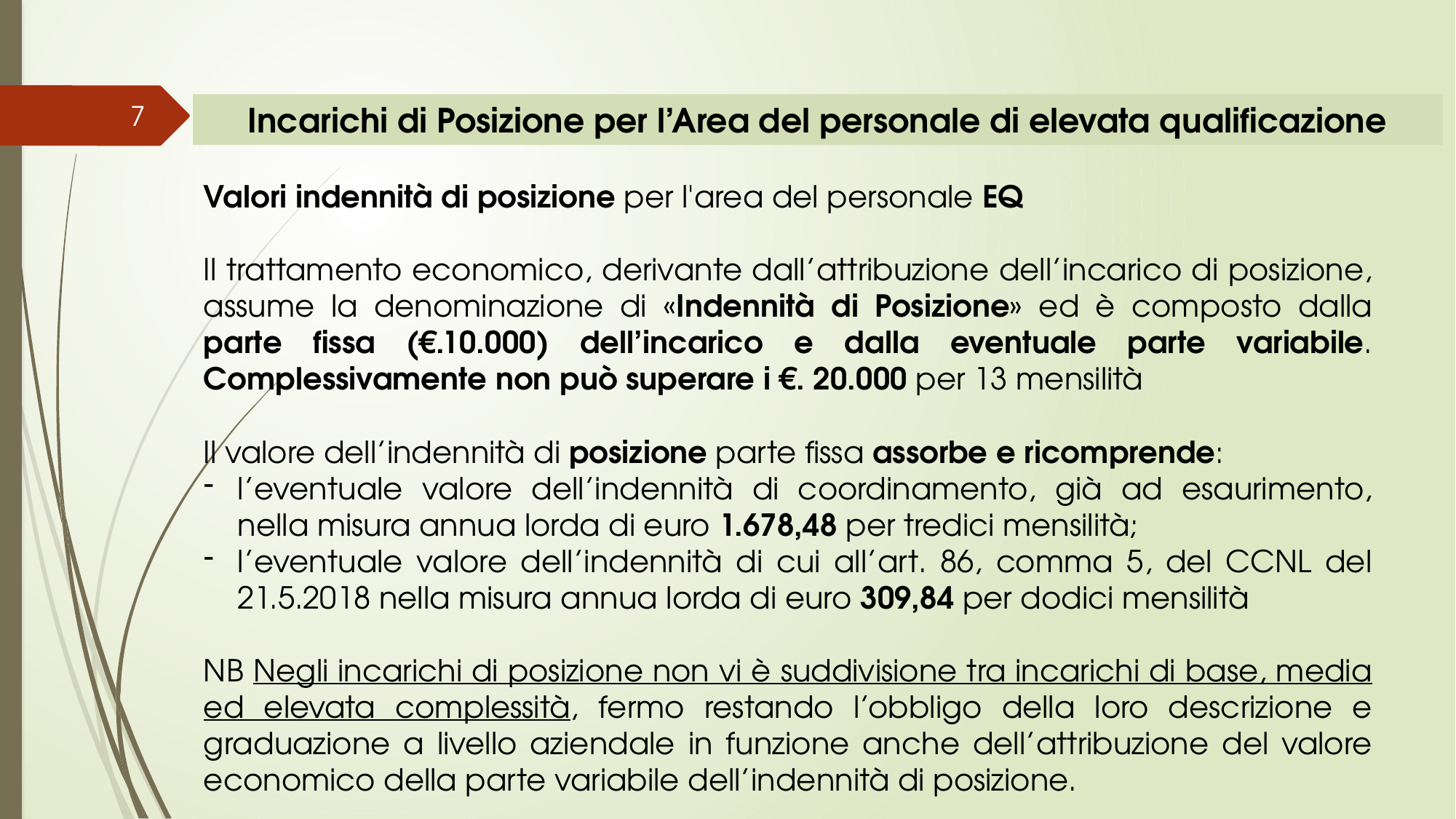

7
Incarichi di Posizione per l’Area del personale di elevata qualificazione
Valori indennità di posizione per l'area del personale EQ

Il trattamento economico, derivante dall’attribuzione dell’incarico di posizione, assume la denominazione di «Indennità di Posizione» ed è composto dalla parte fissa (€.10.000) dell’incarico e dalla eventuale parte variabile. Complessivamente non può superare i €. 20.000 per 13 mensilità

Il valore dell’indennità di posizione parte fissa assorbe e ricomprende:
l’eventuale valore dell’indennità di coordinamento, già ad esaurimento, nella misura annua lorda di euro 1.678,48 per tredici mensilità;
l’eventuale valore dell’indennità di cui all’art. 86, comma 5, del CCNL del 21.5.2018 nella misura annua lorda di euro 309,84 per dodici mensilità

NB Negli incarichi di posizione non vi è suddivisione tra incarichi di base, media ed elevata complessità, fermo restando l’obbligo della loro descrizione e graduazione a livello aziendale in funzione anche dell’attribuzione del valore economico della parte variabile dell’indennità di posizione.